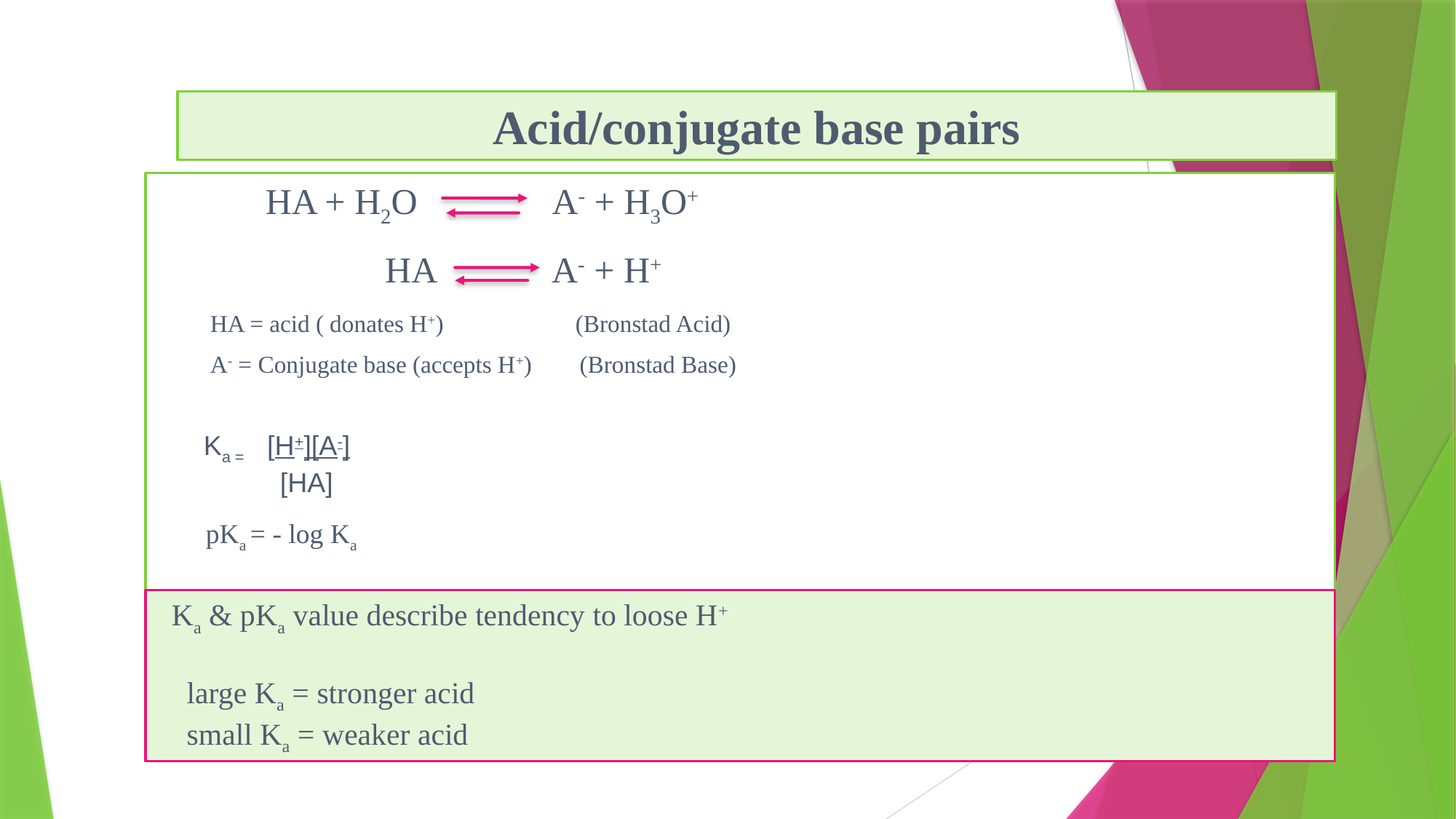

# Acid/conjugate base pairs
	HA + H2O               A- + H3O+
		  HA             A- + H+
         HA = acid ( donates H+)                      (Bronstad Acid)
         A- = Conjugate base (accepts H+)        (Bronstad Base)

Ka =   [H+][A-]
          [HA]

pKa = - log Ka
  Ka & pKa value describe tendency to loose H+

    large Ka = stronger acid
    small Ka = weaker acid